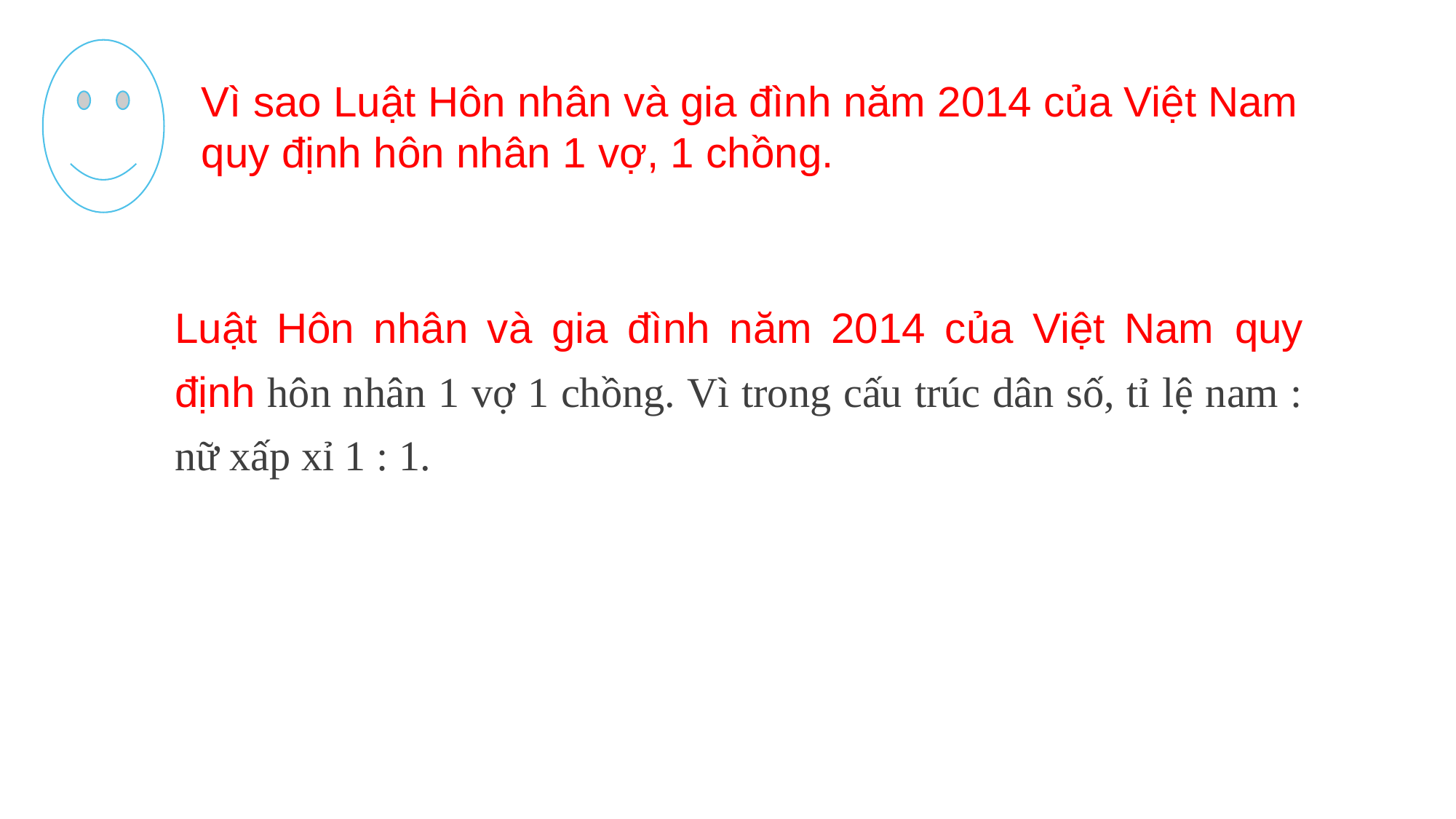

Vì sao Luật Hôn nhân và gia đình năm 2014 của Việt Nam quy định hôn nhân 1 vợ, 1 chồng.
Luật Hôn nhân và gia đình năm 2014 của Việt Nam quy định hôn nhân 1 vợ 1 chồng. Vì trong cấu trúc dân số, tỉ lệ nam : nữ xấp xỉ 1 : 1.